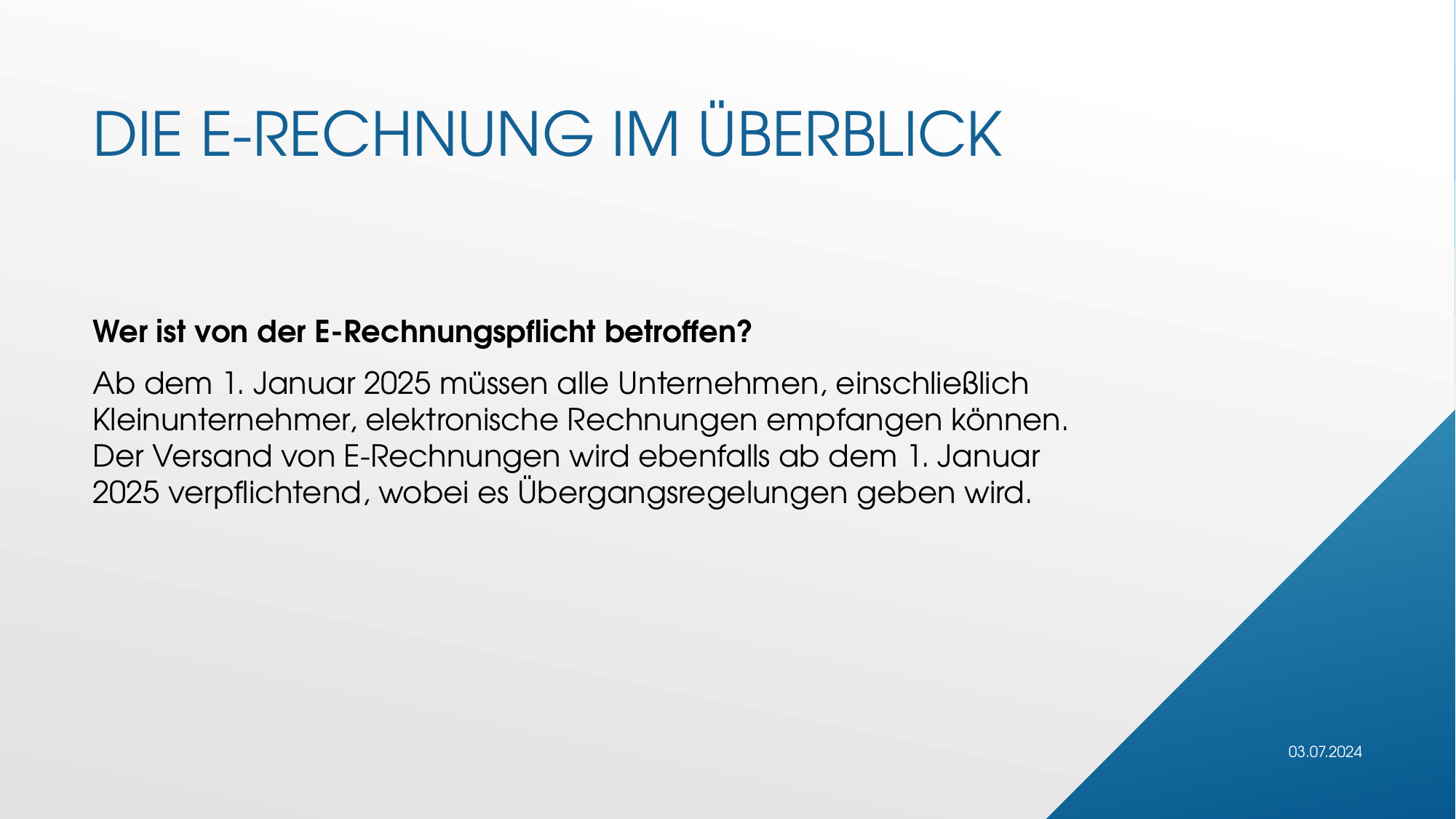

# Die E-Rechnung im Überblick
Wer ist von der E-Rechnungspflicht betroffen?
Ab dem 1. Januar 2025 müssen alle Unternehmen, einschließlich Kleinunternehmer, elektronische Rechnungen empfangen können. Der Versand von E-Rechnungen wird ebenfalls ab dem 1. Januar 2025 verpflichtend, wobei es Übergangsregelungen geben wird.
Ihr Kanzleiname
03.07.2024